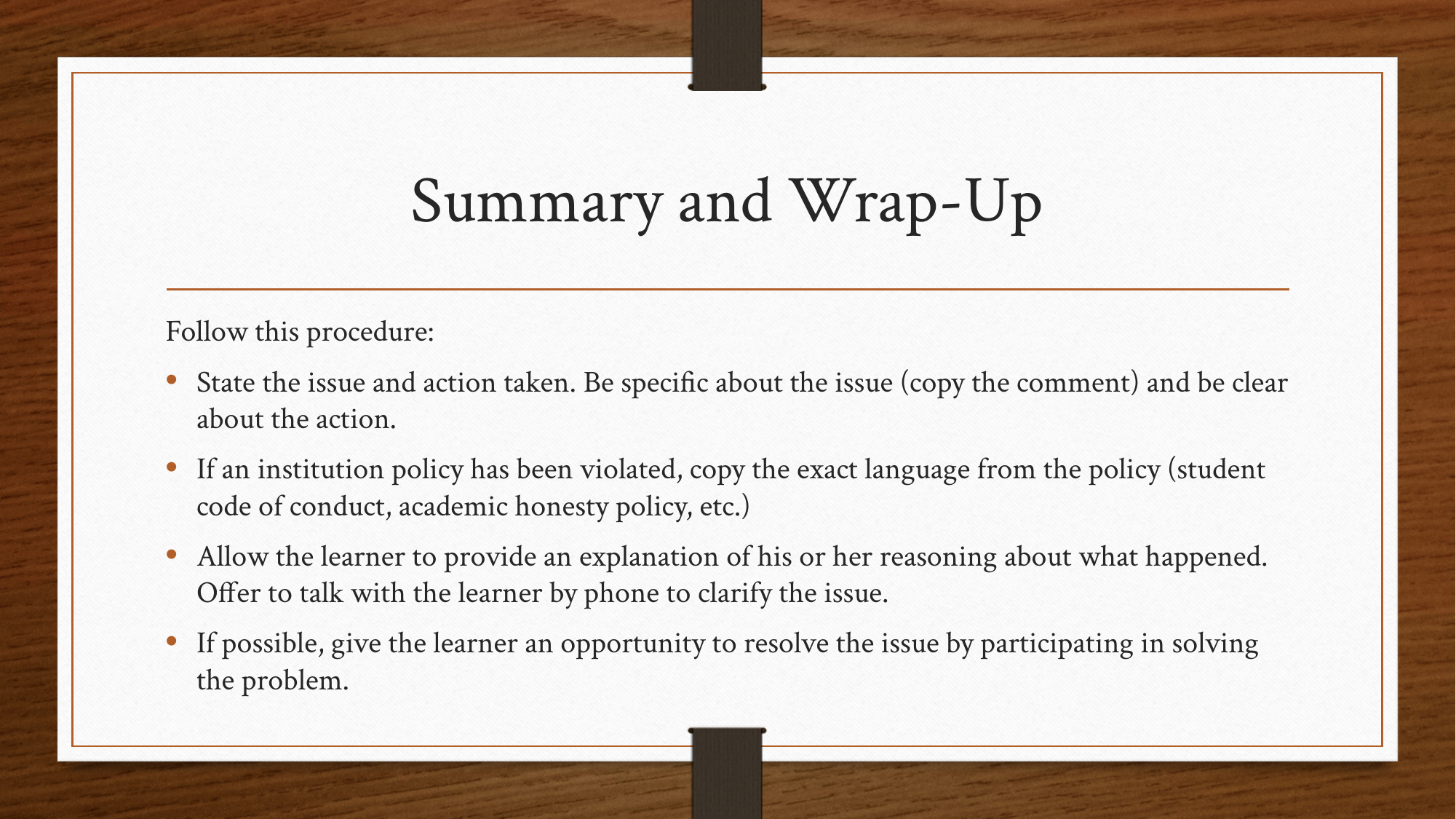

# Summary and Wrap-Up
Follow this procedure:
State the issue and action taken. Be specific about the issue (copy the comment) and be clear about the action.
If an institution policy has been violated, copy the exact language from the policy (student code of conduct, academic honesty policy, etc.)
Allow the learner to provide an explanation of his or her reasoning about what happened. Offer to talk with the learner by phone to clarify the issue.
If possible, give the learner an opportunity to resolve the issue by participating in solving the problem.